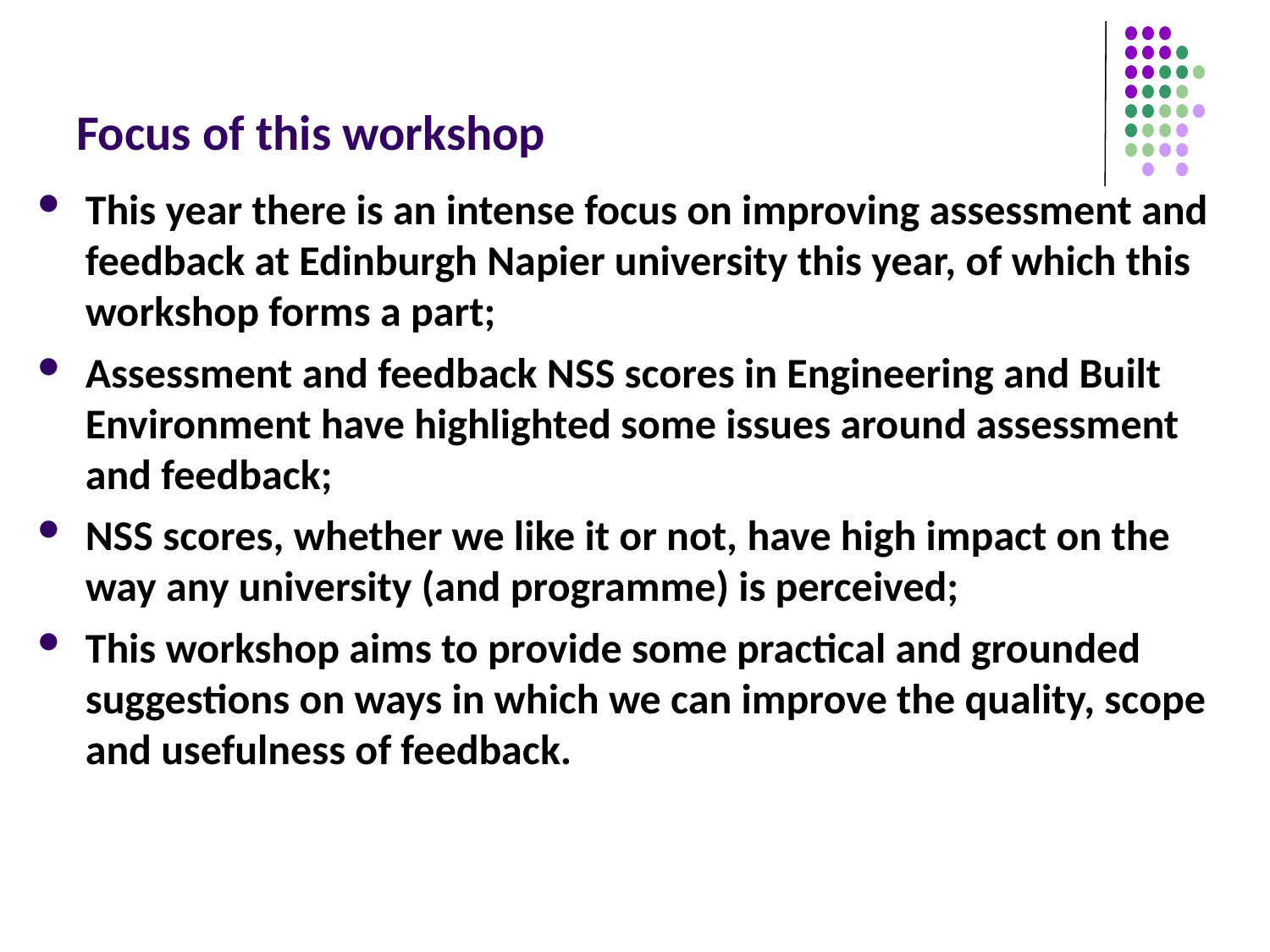

# Focus of this workshop
This year there is an intense focus on improving assessment and feedback at Edinburgh Napier university this year, of which this workshop forms a part;
Assessment and feedback NSS scores in Engineering and Built Environment have highlighted some issues around assessment and feedback;
NSS scores, whether we like it or not, have high impact on the way any university (and programme) is perceived;
This workshop aims to provide some practical and grounded suggestions on ways in which we can improve the quality, scope and usefulness of feedback.